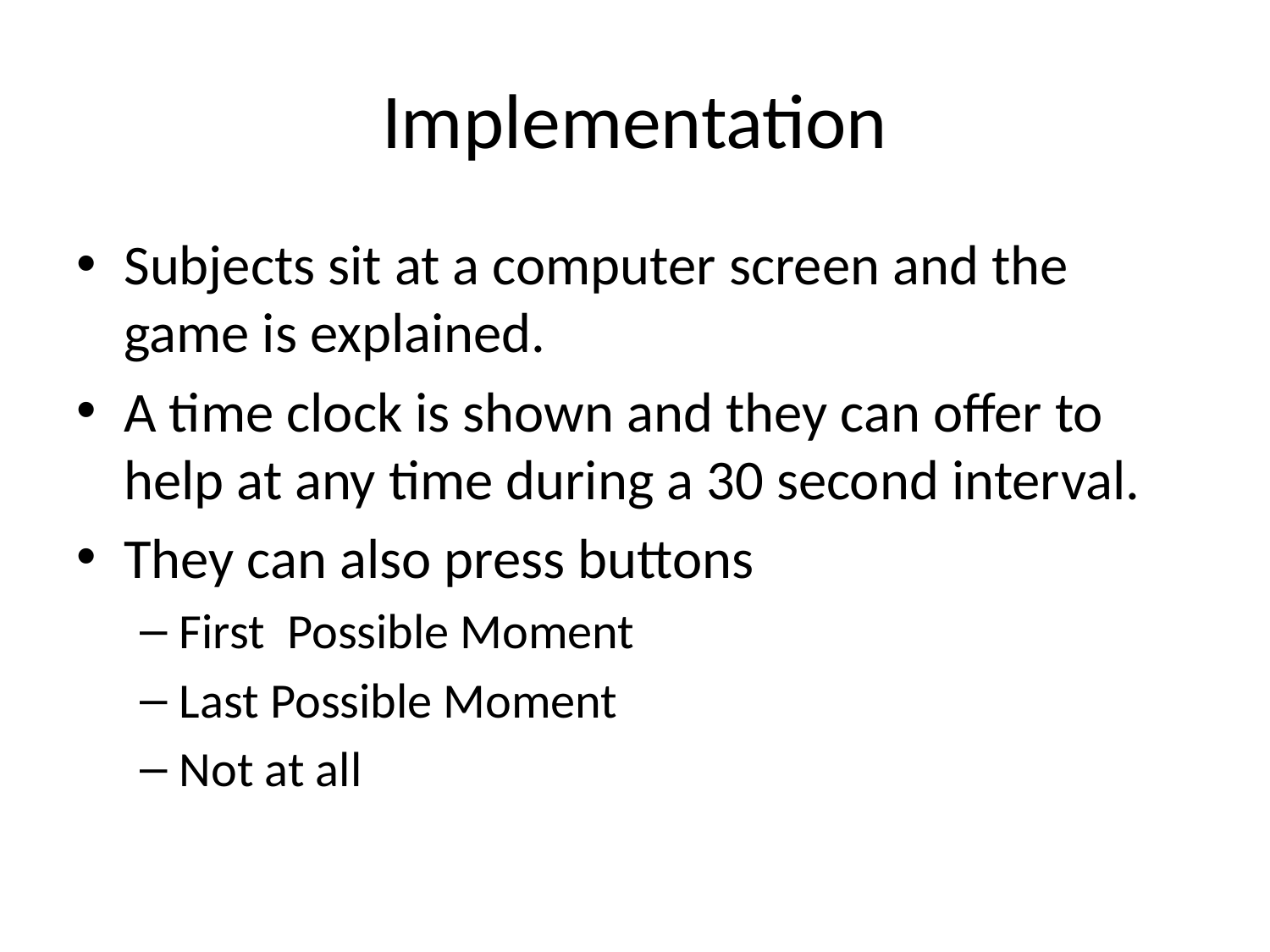

# Implementation
Subjects sit at a computer screen and the game is explained.
A time clock is shown and they can offer to help at any time during a 30 second interval.
They can also press buttons
First  Possible Moment
Last Possible Moment
Not at all